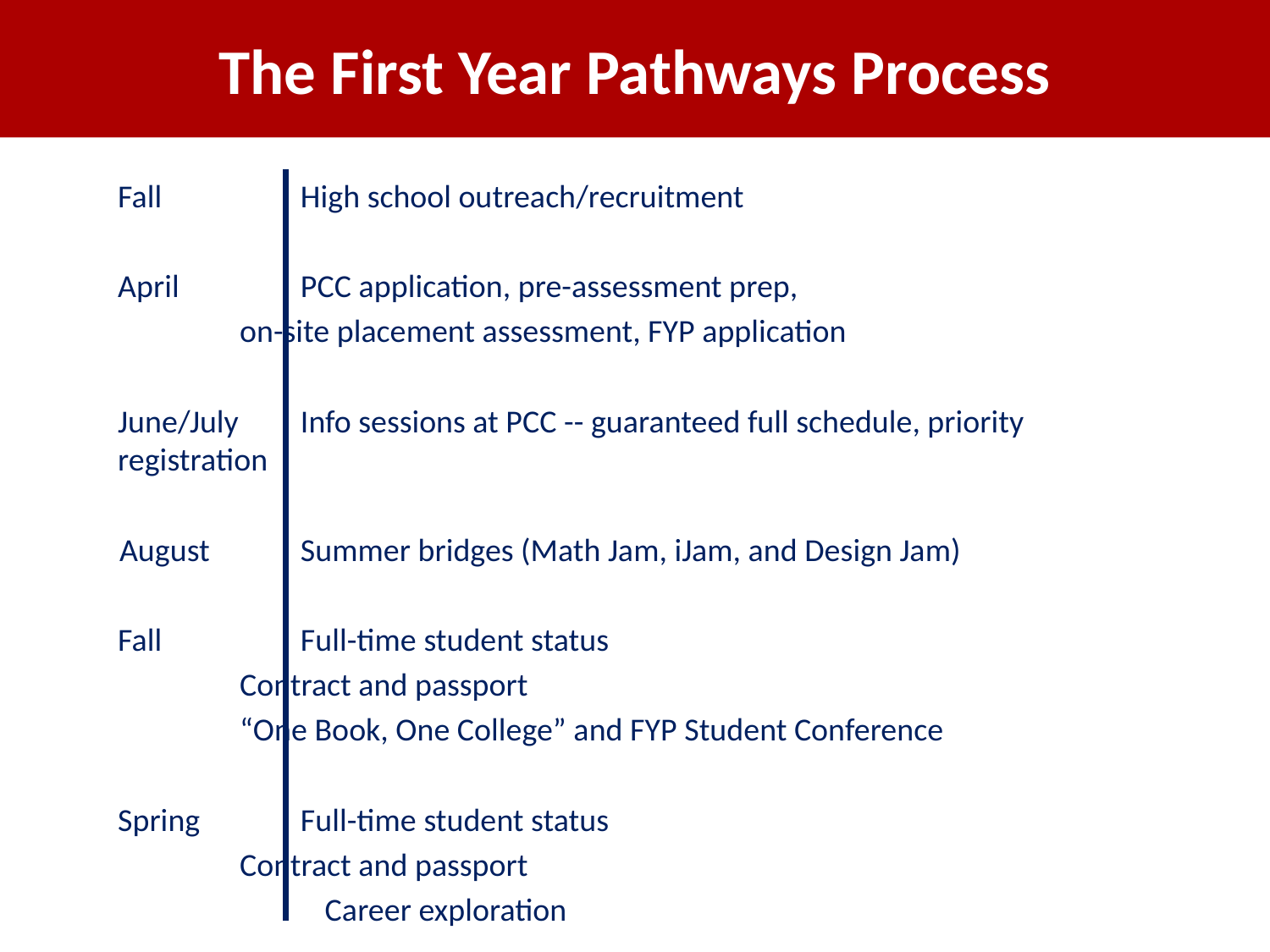

# The First Year Pathways Process
	Fall            	High school outreach/recruitment

	April          	PCC application, pre-assessment prep,
		         	on-site placement assessment, FYP application

	June/July   	Info sessions at PCC -- guaranteed full schedule, priority 	          	registration

      August       	Summer bridges (Math Jam, iJam, and Design Jam)

	Fall	          	Full-time student status
		          	Contract and passport
		          	“One Book, One College” and FYP Student Conference

	Spring        	Full-time student status
		          	Contract and passport
		Career exploration